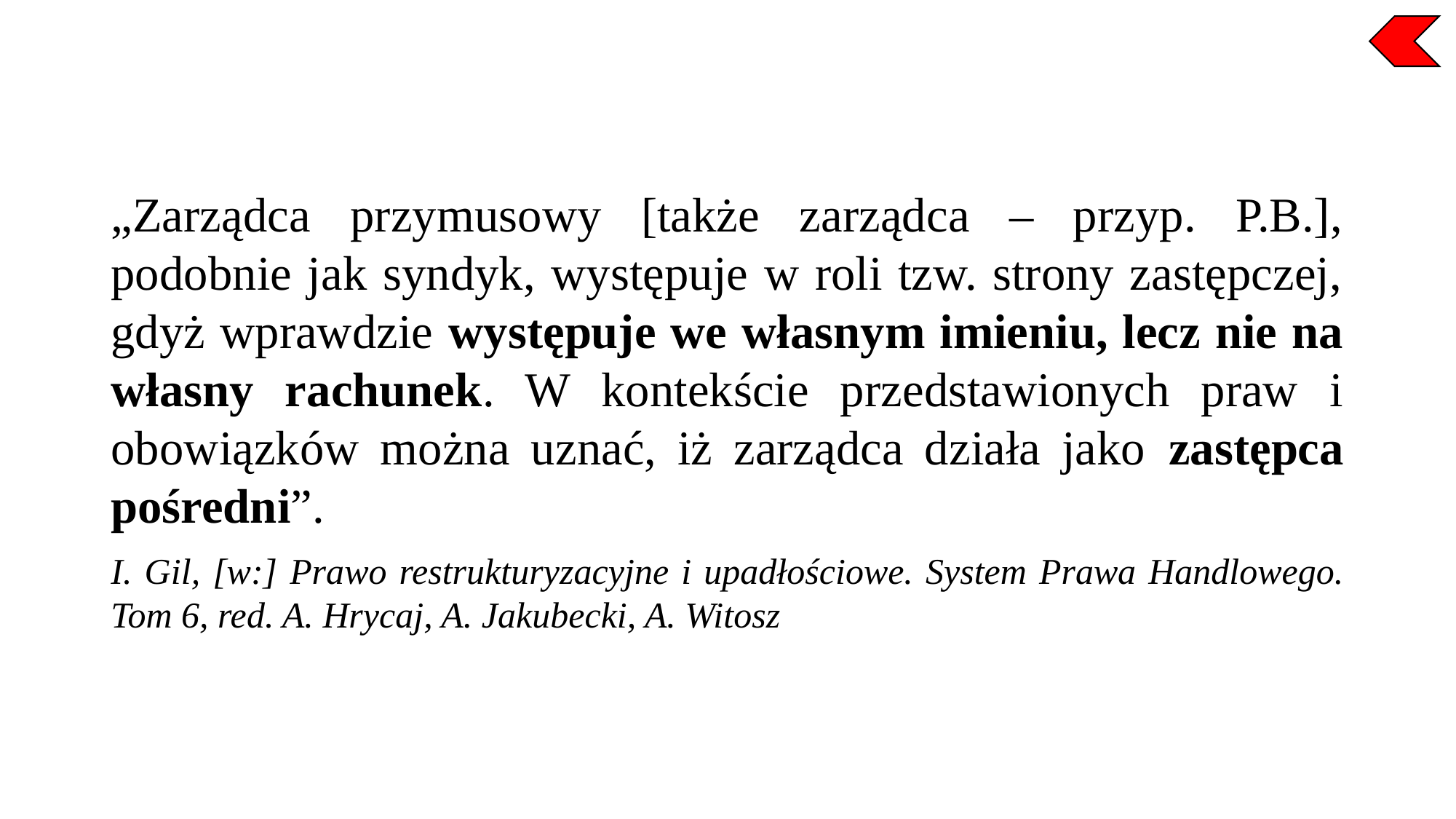

„Zarządca przymusowy [także zarządca – przyp. P.B.], podobnie jak syndyk, występuje w roli tzw. strony zastępczej, gdyż wprawdzie występuje we własnym imieniu, lecz nie na własny rachunek. W kontekście przedstawionych praw i obowiązków można uznać, iż zarządca działa jako zastępca pośredni”.
I. Gil, [w:] Prawo restrukturyzacyjne i upadłościowe. System Prawa Handlowego. Tom 6, red. A. Hrycaj, A. Jakubecki, A. Witosz